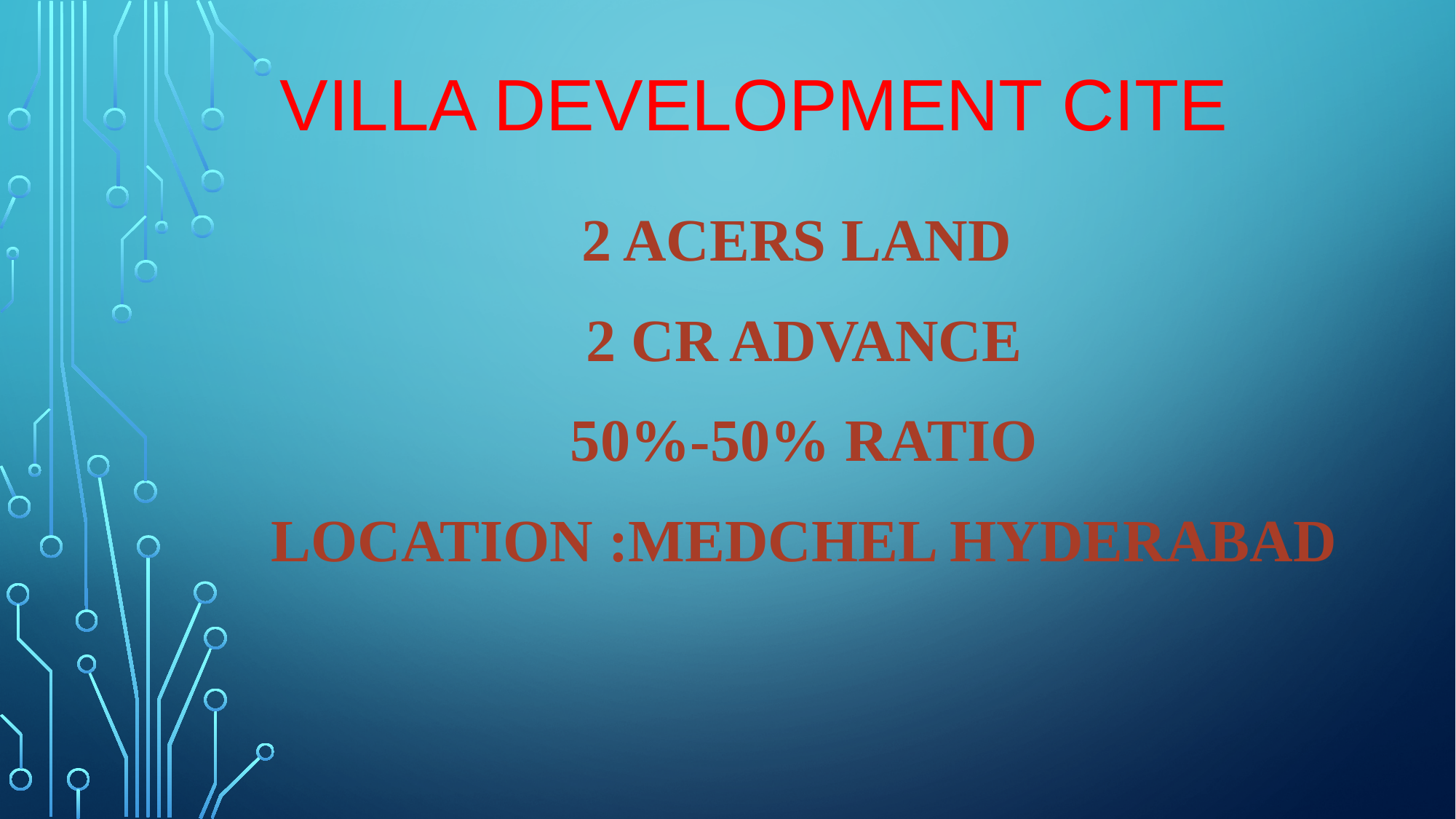

# Villa development cite
2 acers land
2 cr advance
50%-50% ratio
Location :medchel hyderabad